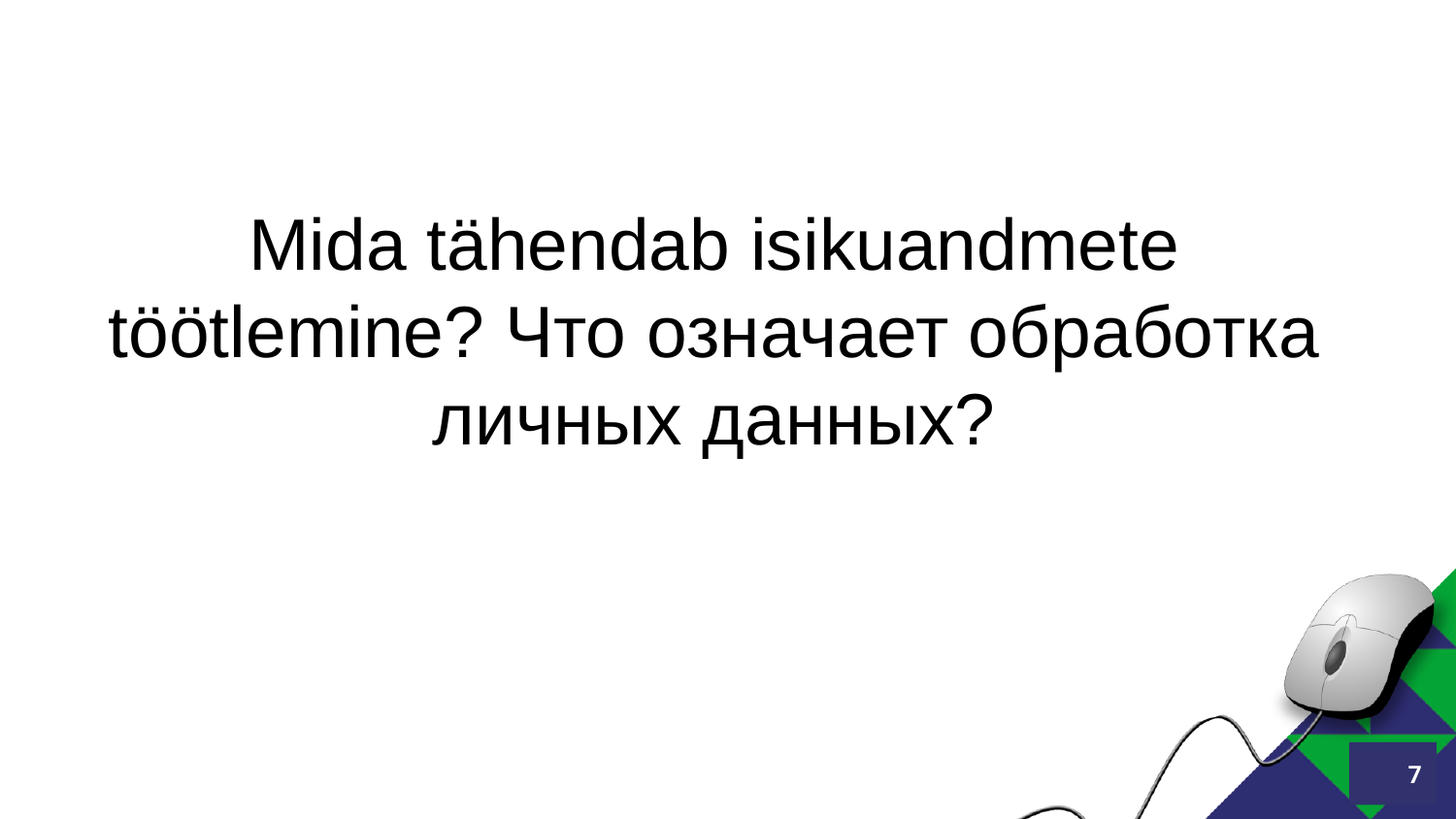

# Mida tähendab isikuandmete töötlemine? Что означает обработка личных данных?
7